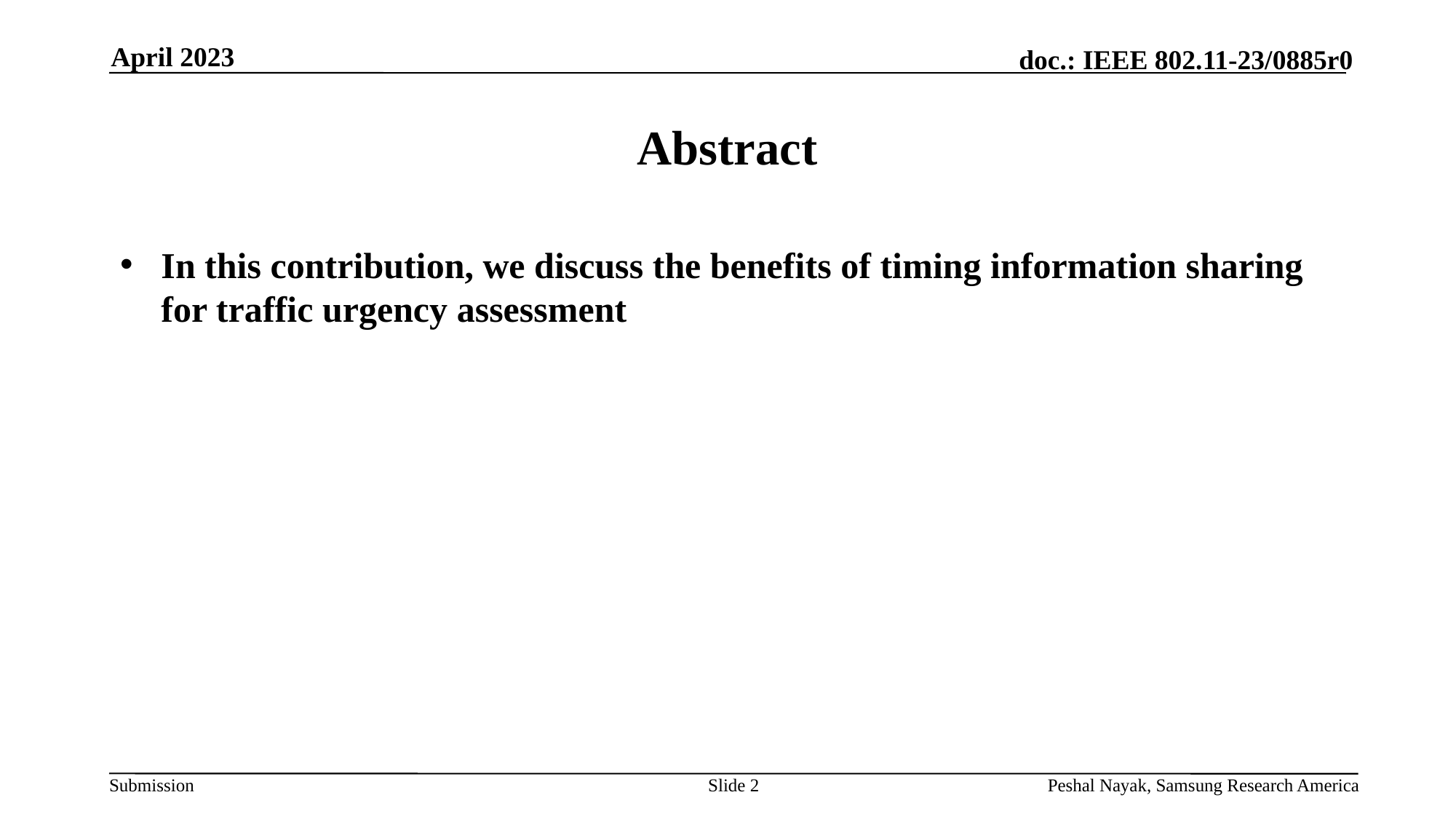

April 2023
# Abstract
In this contribution, we discuss the benefits of timing information sharing for traffic urgency assessment
Slide 2
Peshal Nayak, Samsung Research America